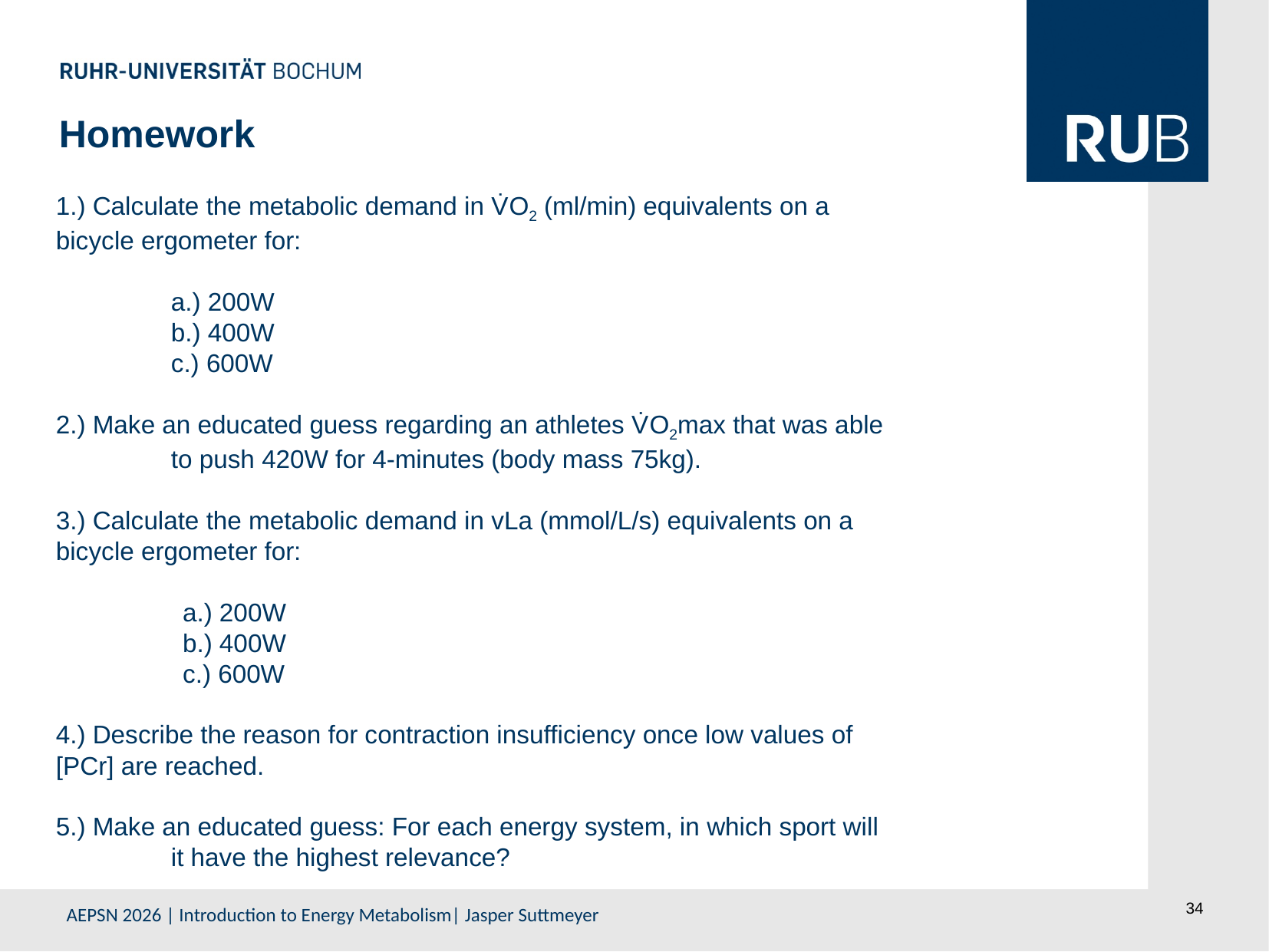

Homework
1.) Calculate the metabolic demand in V̇O2 (ml/min) equivalents on a 	bicycle ergometer for:

	a.) 200W
	b.) 400W
	c.) 600W

2.) Make an educated guess regarding an athletes V̇O2max that was able 	to push 420W for 4-minutes (body mass 75kg).

3.) Calculate the metabolic demand in vLa (mmol/L/s) equivalents on a	 bicycle ergometer for:

a.) 200W
b.) 400W
c.) 600W

4.) Describe the reason for contraction insufficiency once low values of [PCr] are reached.

5.) Make an educated guess: For each energy system, in which sport will 	it have the highest relevance?